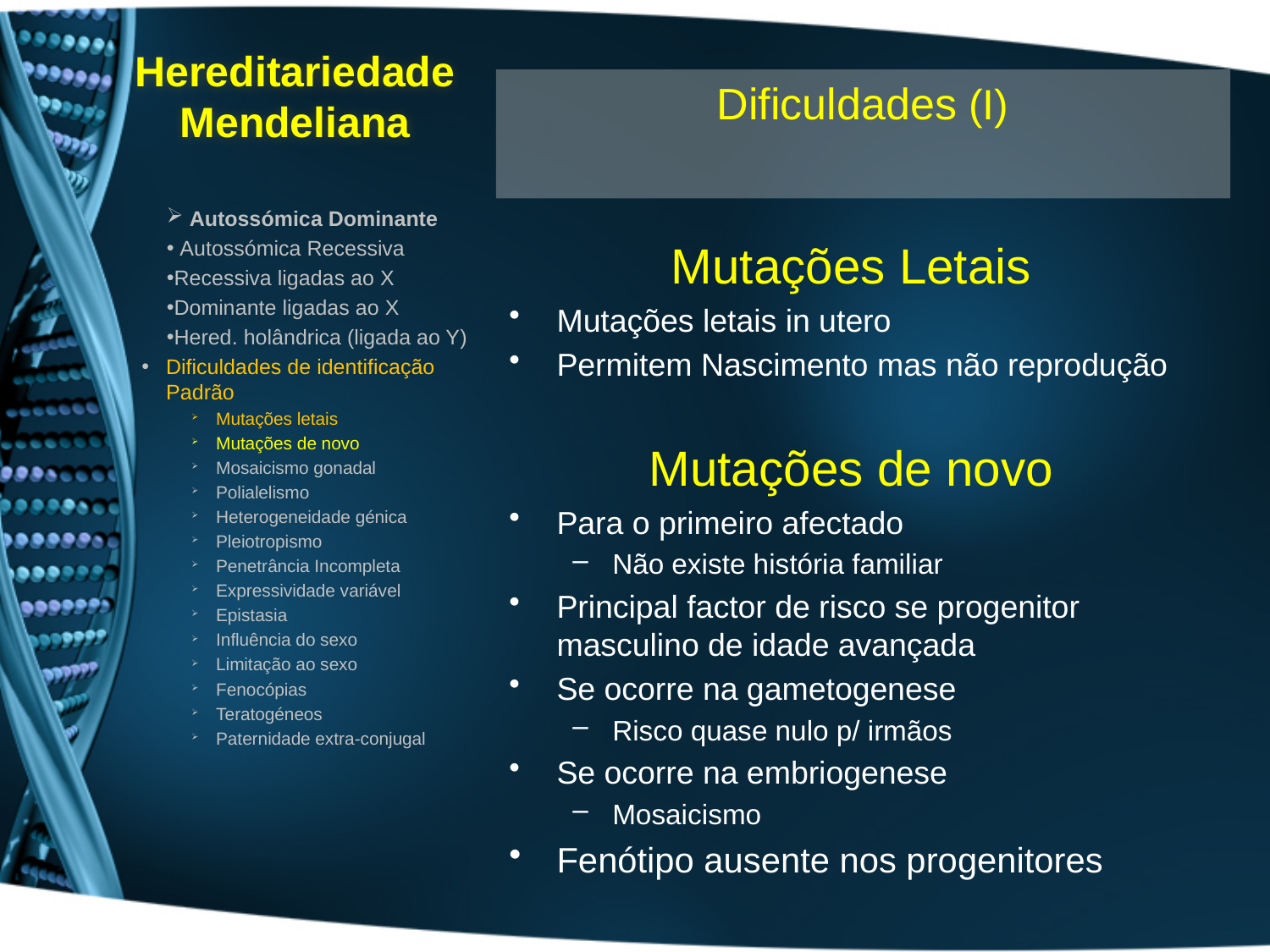

# Hereditariedade Mendeliana
Dificuldades (I)
 Autossómica Dominante
 Autossómica Recessiva
Recessiva ligadas ao X
Dominante ligadas ao X
Hered. holândrica (ligada ao Y)
Dificuldades de identificação Padrão
Mutações letais
Mutações de novo
Mosaicismo gonadal
Polialelismo
Heterogeneidade génica
Pleiotropismo
Penetrância Incompleta
Expressividade variável
Epistasia
Influência do sexo
Limitação ao sexo
Fenocópias
Teratogéneos
Paternidade extra-conjugal

Mutações Letais
Mutações letais in utero
Permitem Nascimento mas não reprodução

Mutações de novo
Para o primeiro afectado
Não existe história familiar
Principal factor de risco se progenitor masculino de idade avançada
Se ocorre na gametogenese
Risco quase nulo p/ irmãos
Se ocorre na embriogenese
Mosaicismo
Fenótipo ausente nos progenitores